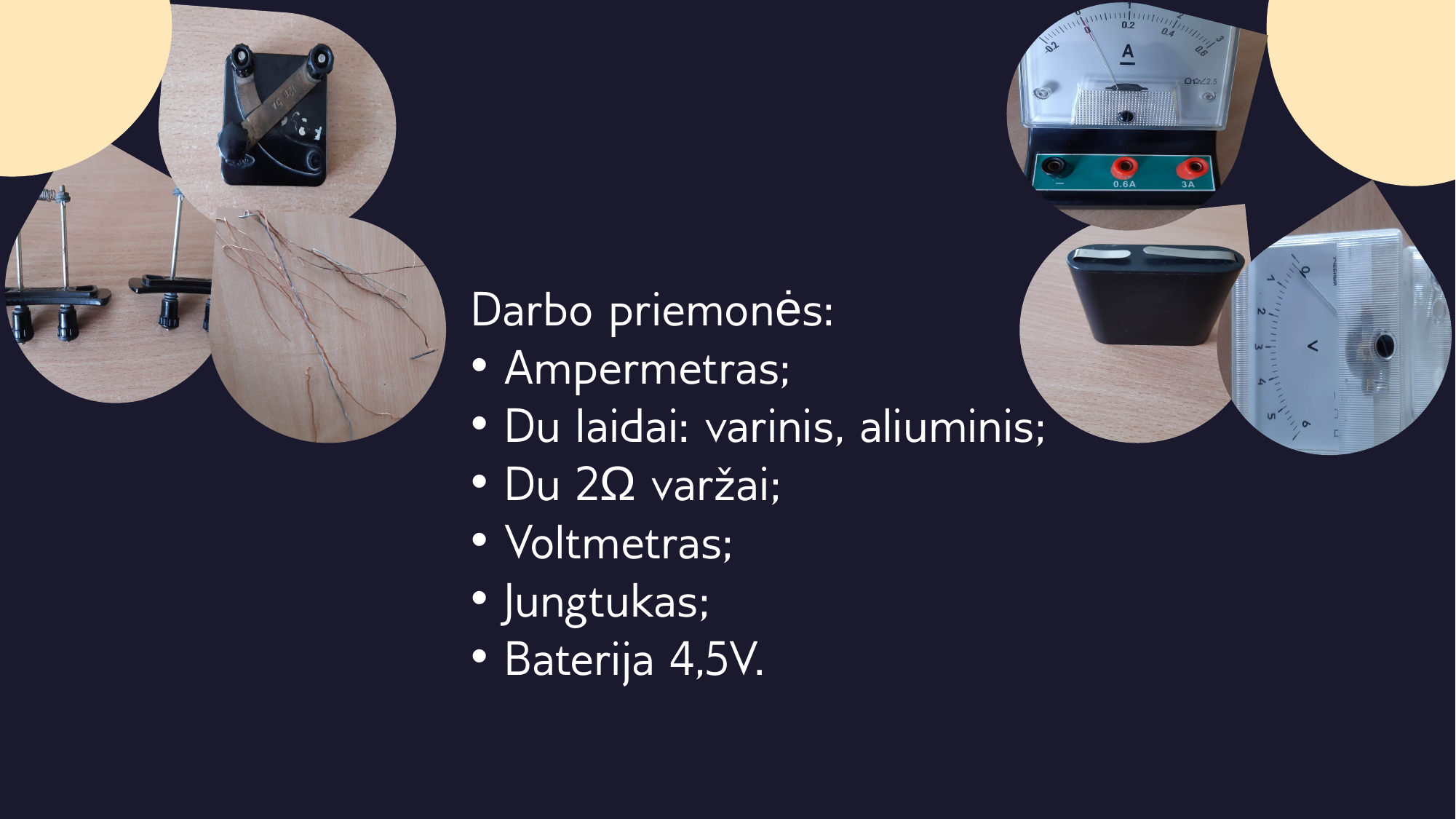

Darbo priemonės:
Ampermetras;
Du laidai: varinis, aliuminis;
Du 2Ω varžai;
Voltmetras;
Jungtukas;
Baterija 4,5V.